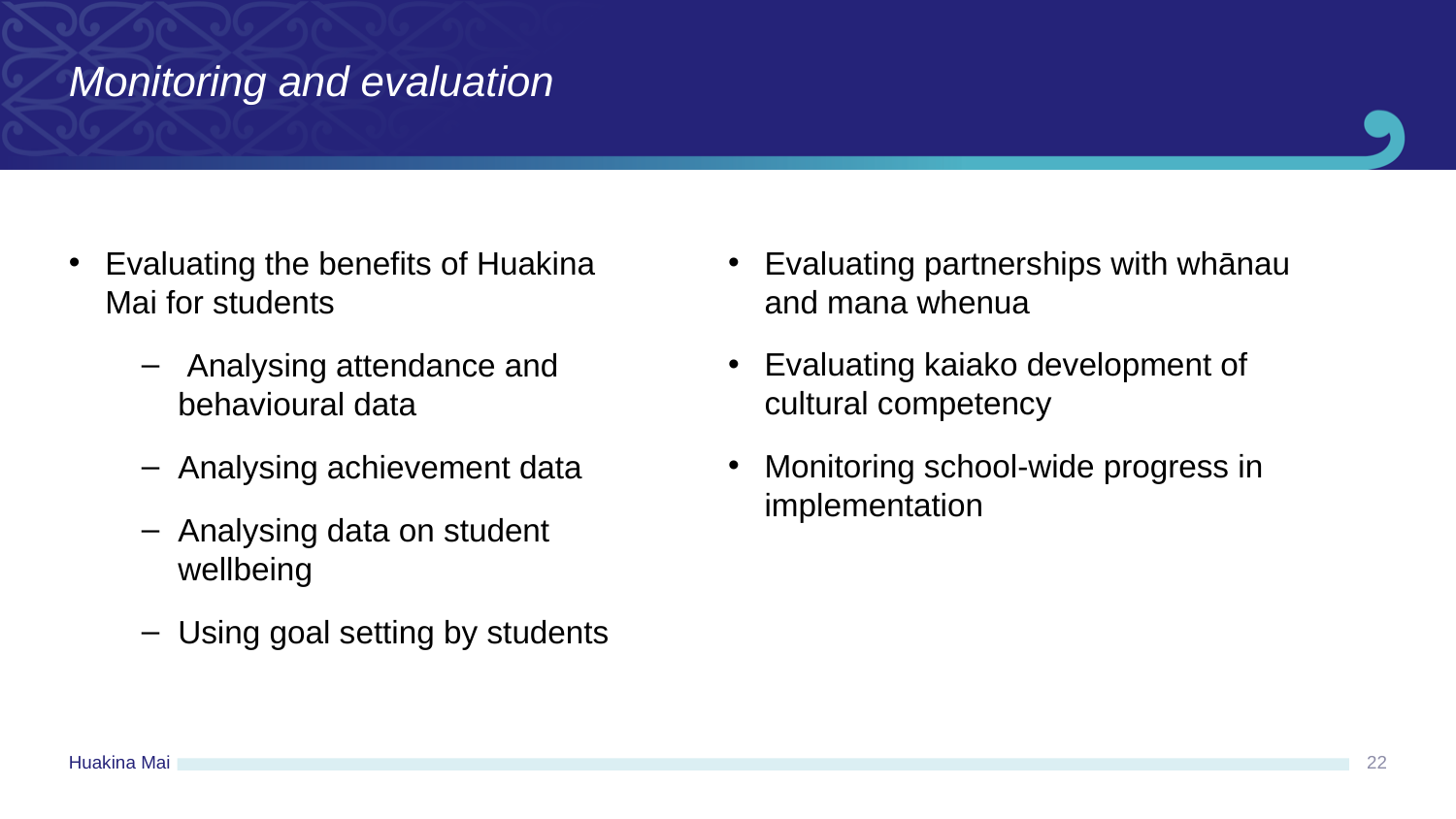

Monitoring and evaluation
Evaluating the benefits of Huakina Mai for students
 Analysing attendance and behavioural data
Analysing achievement data
Analysing data on student wellbeing
Using goal setting by students
Evaluating partnerships with whānau and mana whenua
Evaluating kaiako development of cultural competency
Monitoring school-wide progress in implementation
22